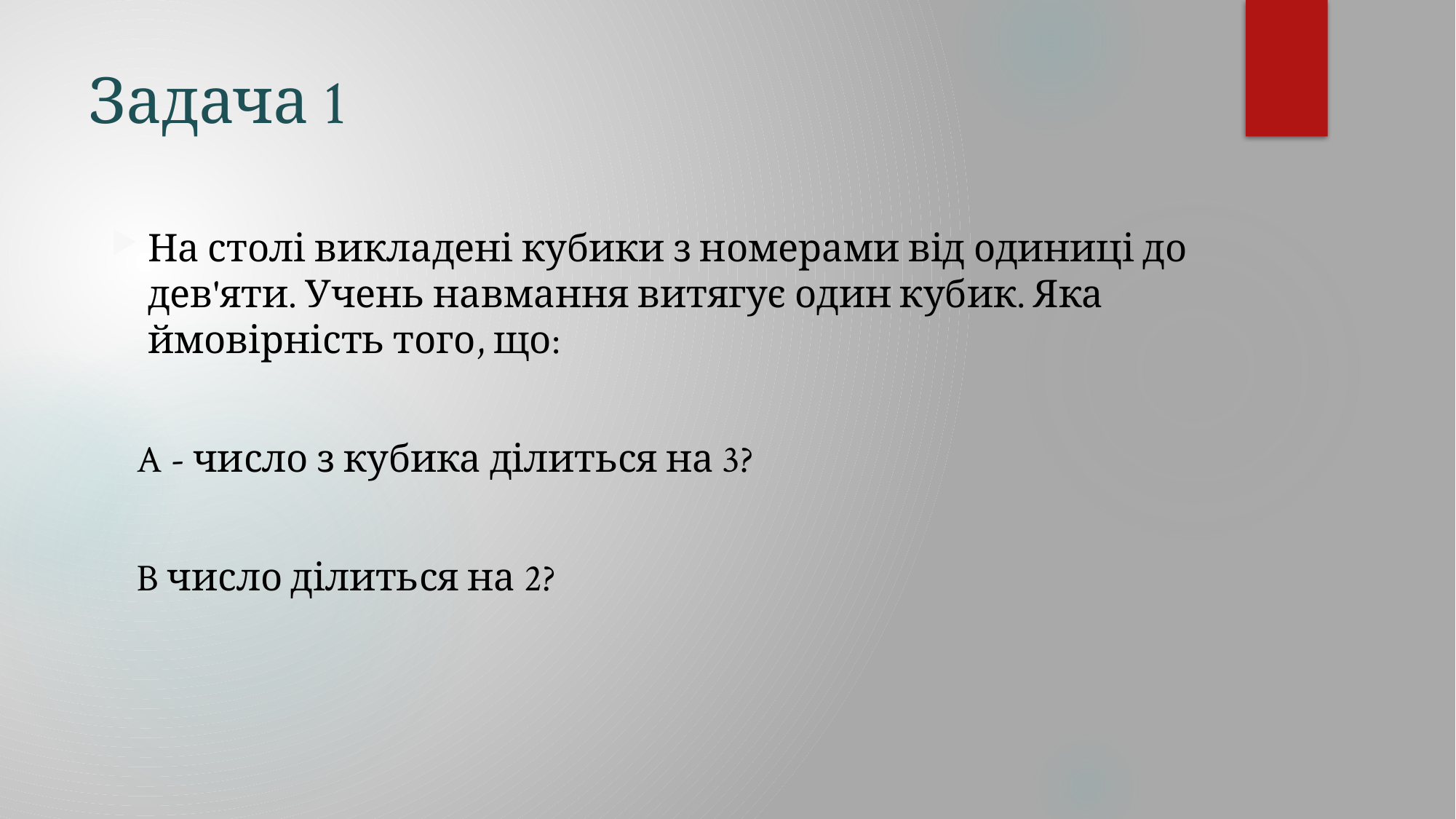

# Задача 1
На столі викладені кубики з номерами від одиниці до дев'яти. Учень навмання витягує один кубик. Яка ймовірність того, що:

   A - число з кубика ділиться на 3?

   B число ділиться на 2?